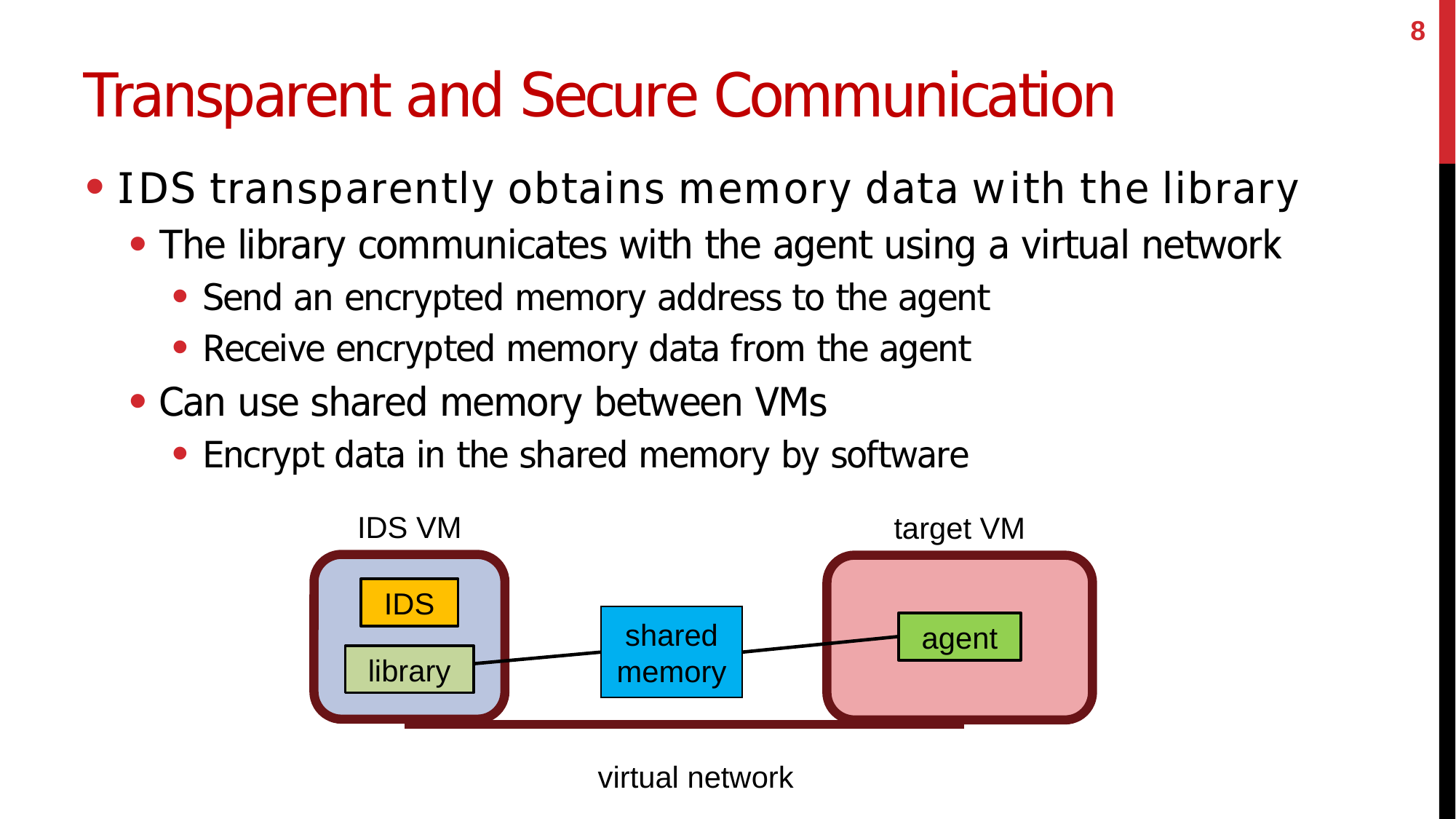

8
# Transparent and Secure Communication
IDS transparently obtains memory data with the library
The library communicates with the agent using a virtual network
Send an encrypted memory address to the agent
Receive encrypted memory data from the agent
Can use shared memory between VMs
Encrypt data in the shared memory by software
IDS VM
target VM

IDS
shared
memory
agent
library
virtual network